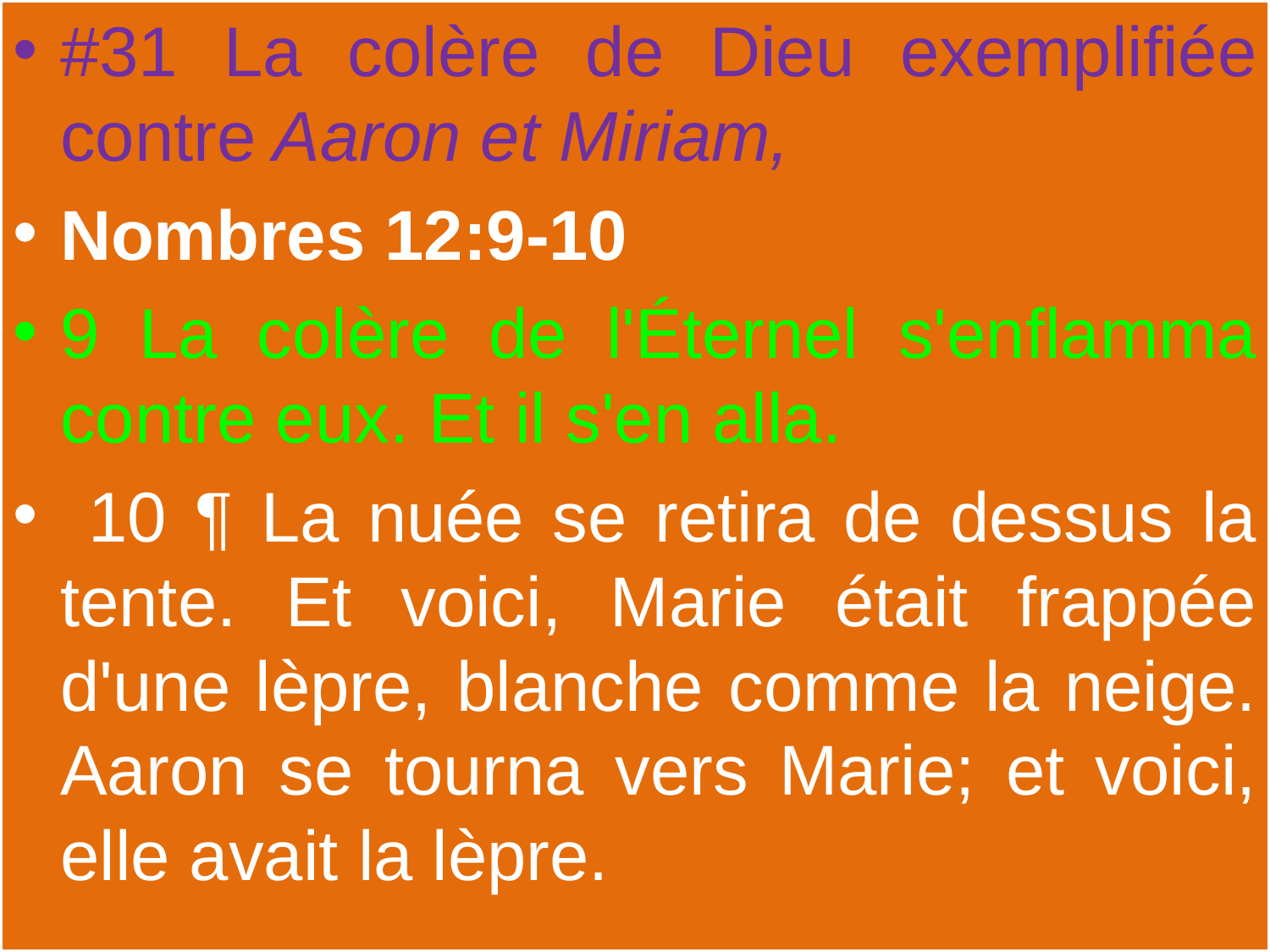

#31 La colère de Dieu exemplifiée contre Aaron et Miriam,
Nombres 12:9-10
9 La colère de l'Éternel s'enflamma contre eux. Et il s'en alla.
 10 ¶ La nuée se retira de dessus la tente. Et voici, Marie était frappée d'une lèpre, blanche comme la neige. Aaron se tourna vers Marie; et voici, elle avait la lèpre.